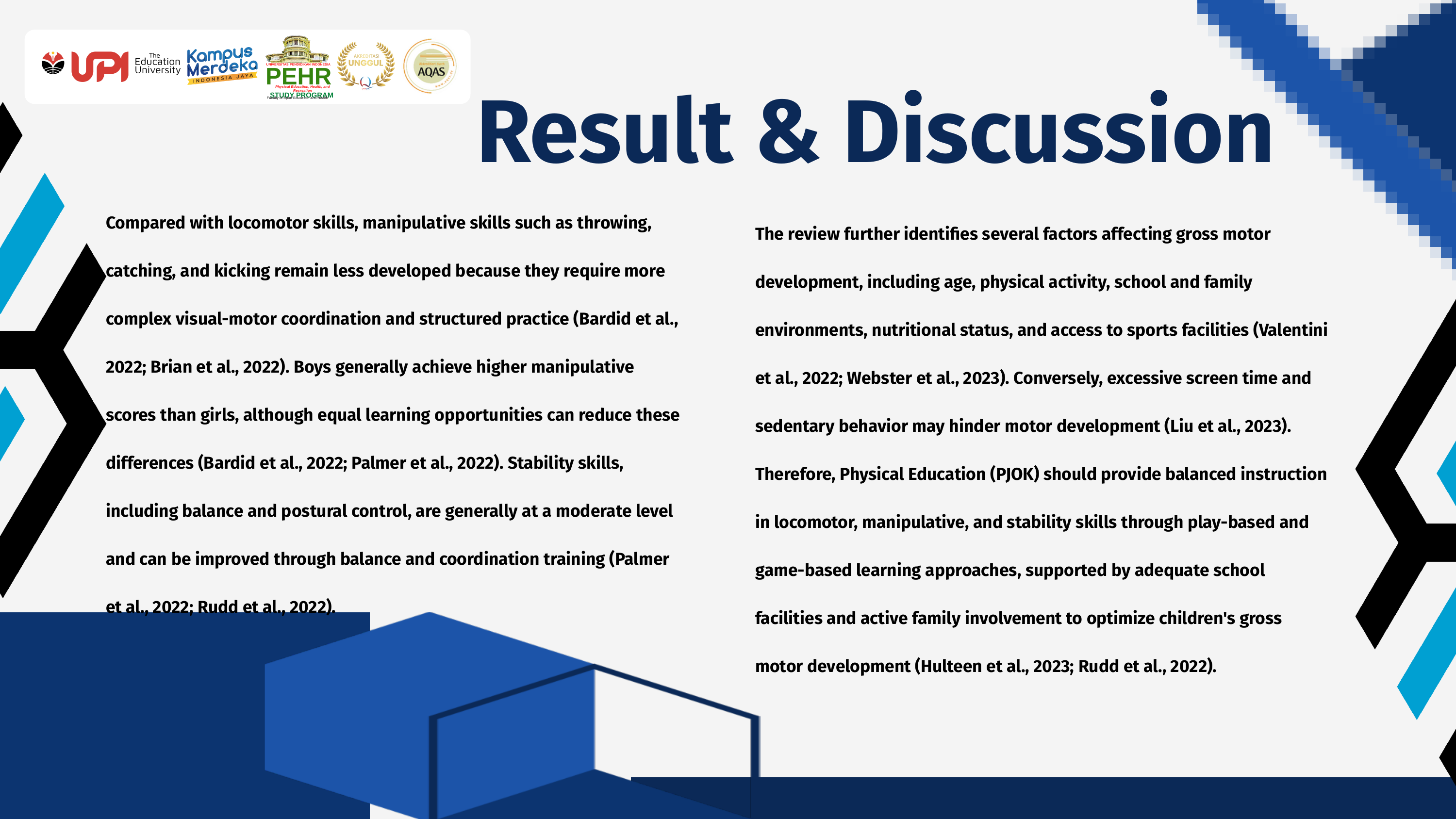

UNIVERSITAS PENDIDIKAN INDONESIA
PEHR
Physical Education, Health, and Recreation
STUDY PROGRAM
Faculty of Sport Education and Health
Result & Discussion

Compared with locomotor skills, manipulative skills such as throwing, catching, and kicking remain less developed because they require more complex visual-motor coordination and structured practice (Bardid et al., 2022; Brian et al., 2022). Boys generally achieve higher manipulative scores than girls, although equal learning opportunities can reduce these differences (Bardid et al., 2022; Palmer et al., 2022). Stability skills, including balance and postural control, are generally at a moderate level and can be improved through balance and coordination training (Palmer et al., 2022; Rudd et al., 2022).
The review further identifies several factors affecting gross motor development, including age, physical activity, school and family environments, nutritional status, and access to sports facilities (Valentini et al., 2022; Webster et al., 2023). Conversely, excessive screen time and sedentary behavior may hinder motor development (Liu et al., 2023). Therefore, Physical Education (PJOK) should provide balanced instruction in locomotor, manipulative, and stability skills through play-based and game-based learning approaches, supported by adequate school facilities and active family involvement to optimize children's gross motor development (Hulteen et al., 2023; Rudd et al., 2022).